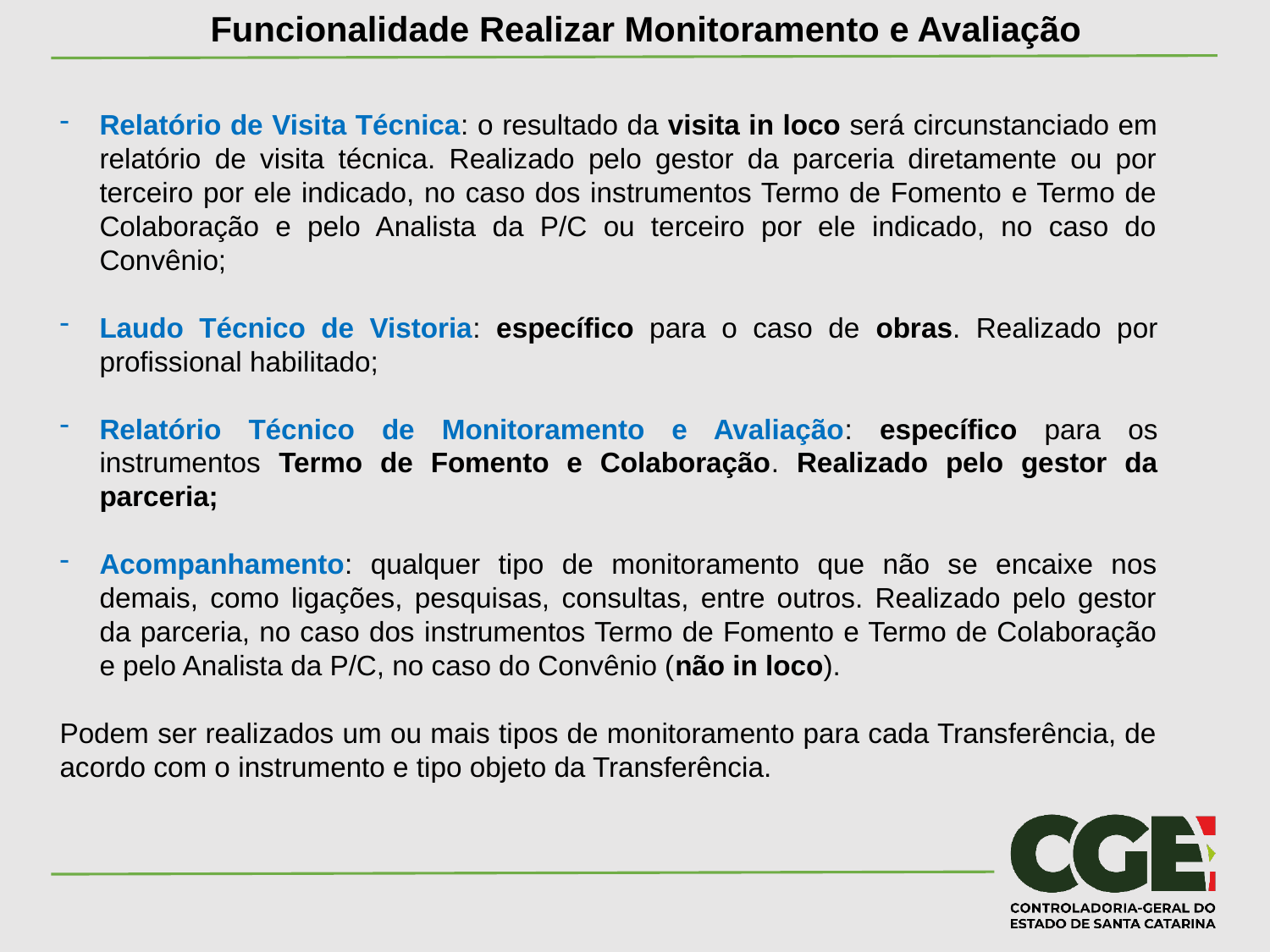

Funcionalidade Realizar Monitoramento e Avaliação
Relatório de Visita Técnica: o resultado da visita in loco será circunstanciado em relatório de visita técnica. Realizado pelo gestor da parceria diretamente ou por terceiro por ele indicado, no caso dos instrumentos Termo de Fomento e Termo de Colaboração e pelo Analista da P/C ou terceiro por ele indicado, no caso do Convênio;

Laudo Técnico de Vistoria: específico para o caso de obras. Realizado por profissional habilitado;

Relatório Técnico de Monitoramento e Avaliação: específico para os instrumentos Termo de Fomento e Colaboração. Realizado pelo gestor da parceria;

Acompanhamento: qualquer tipo de monitoramento que não se encaixe nos demais, como ligações, pesquisas, consultas, entre outros. Realizado pelo gestor da parceria, no caso dos instrumentos Termo de Fomento e Termo de Colaboração e pelo Analista da P/C, no caso do Convênio (não in loco).

Podem ser realizados um ou mais tipos de monitoramento para cada Transferência, de acordo com o instrumento e tipo objeto da Transferência.